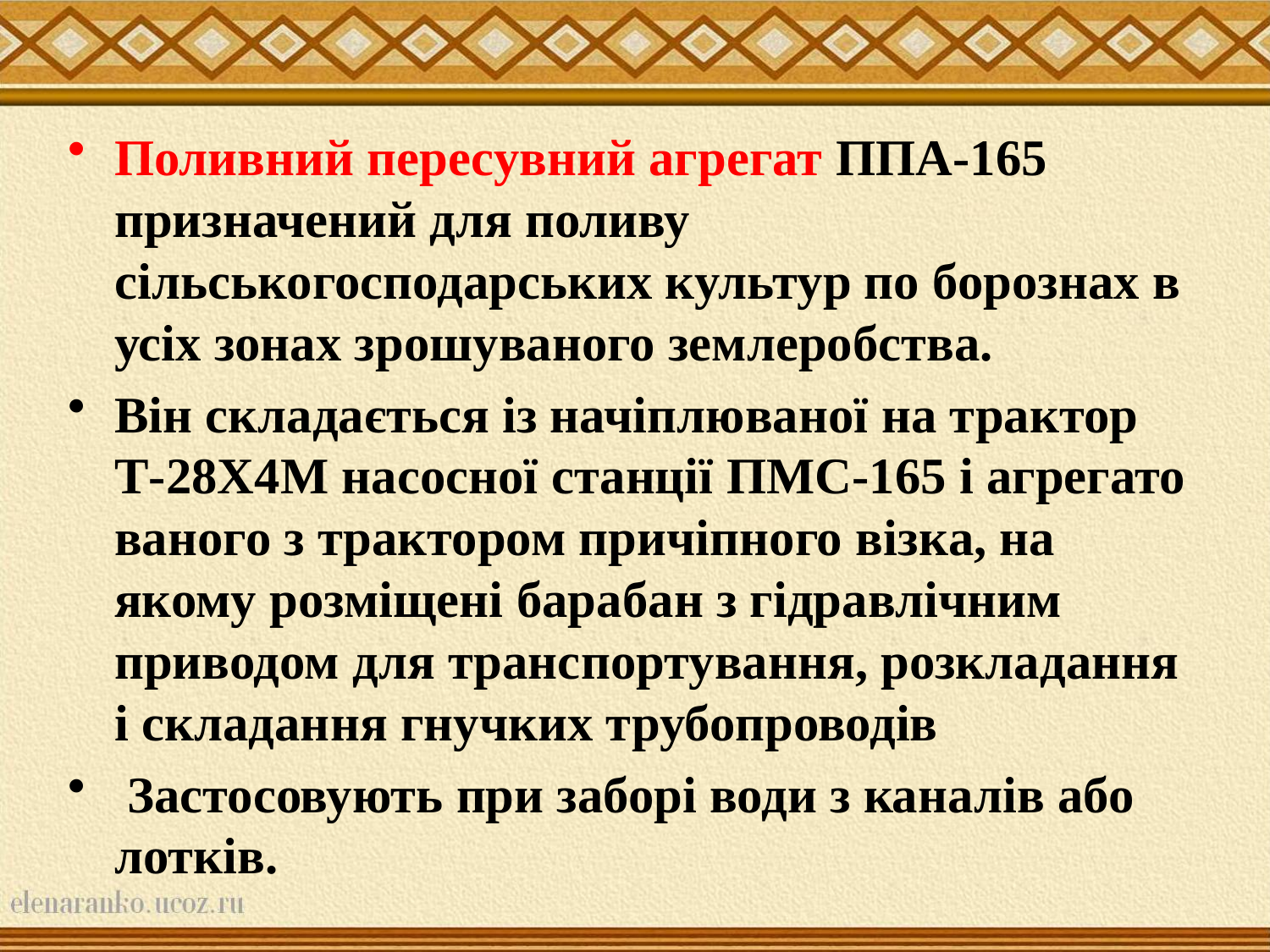

Поливний пересувний агрегат ППА-165 призначений для поливу сільськогосподарських культур по борознах в усіх зонах зрошуваного землеробства.
Він складається із на­чіплюваної на трактор Т-28Х4М на­сосної станції ПМС-165 і агрегато­ваного з трактором причіпного віз­ка, на якому розміщені барабан з гідравлічним приводом для транс­портування, розкладання і складан­ня гнучких трубопроводів
 Застосо­вують при заборі води з каналів або лотків.